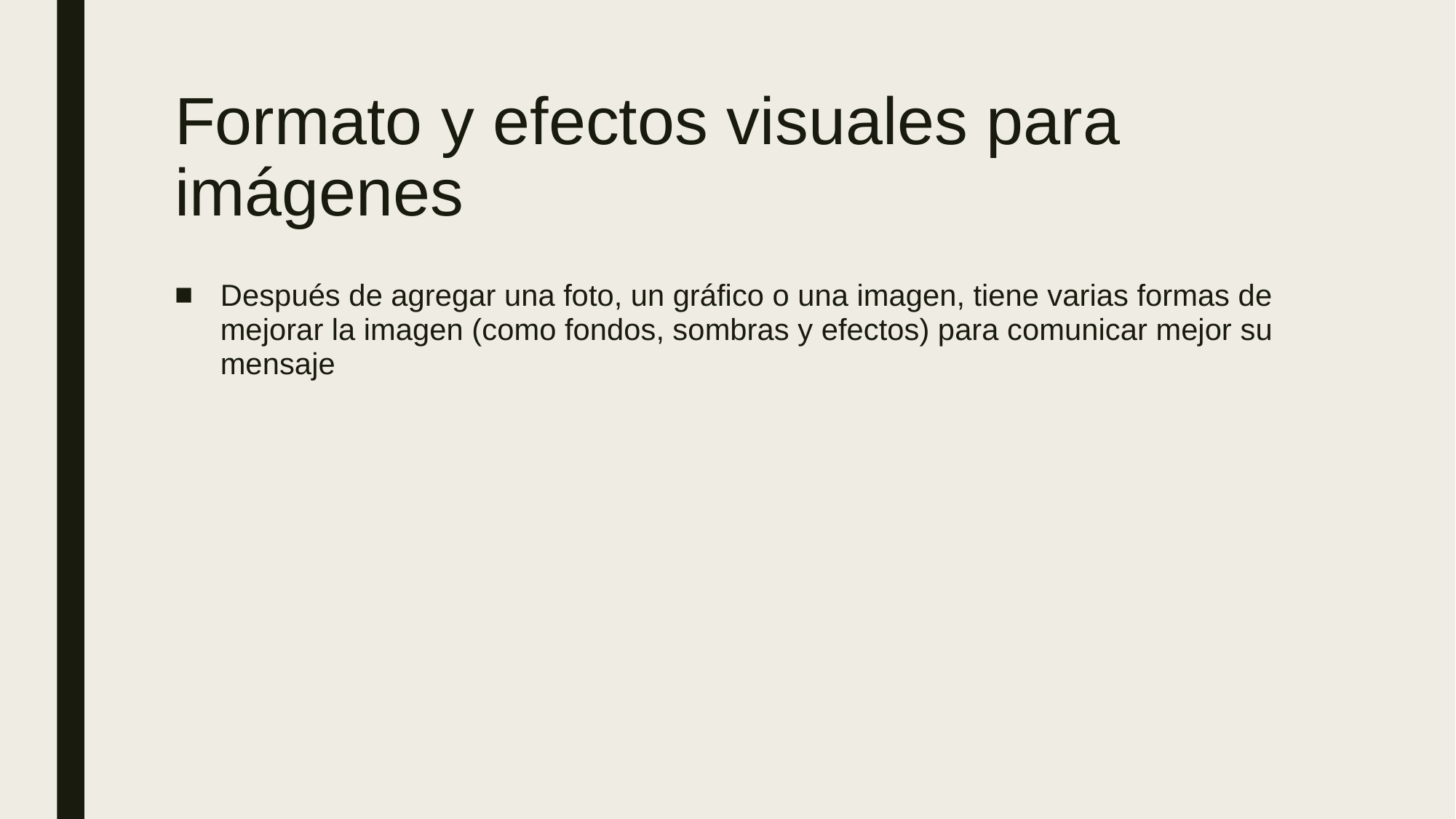

# Formato y efectos visuales para imágenes
Después de agregar una foto, un gráfico o una imagen, tiene varias formas de mejorar la imagen (como fondos, sombras y efectos) para comunicar mejor su mensaje